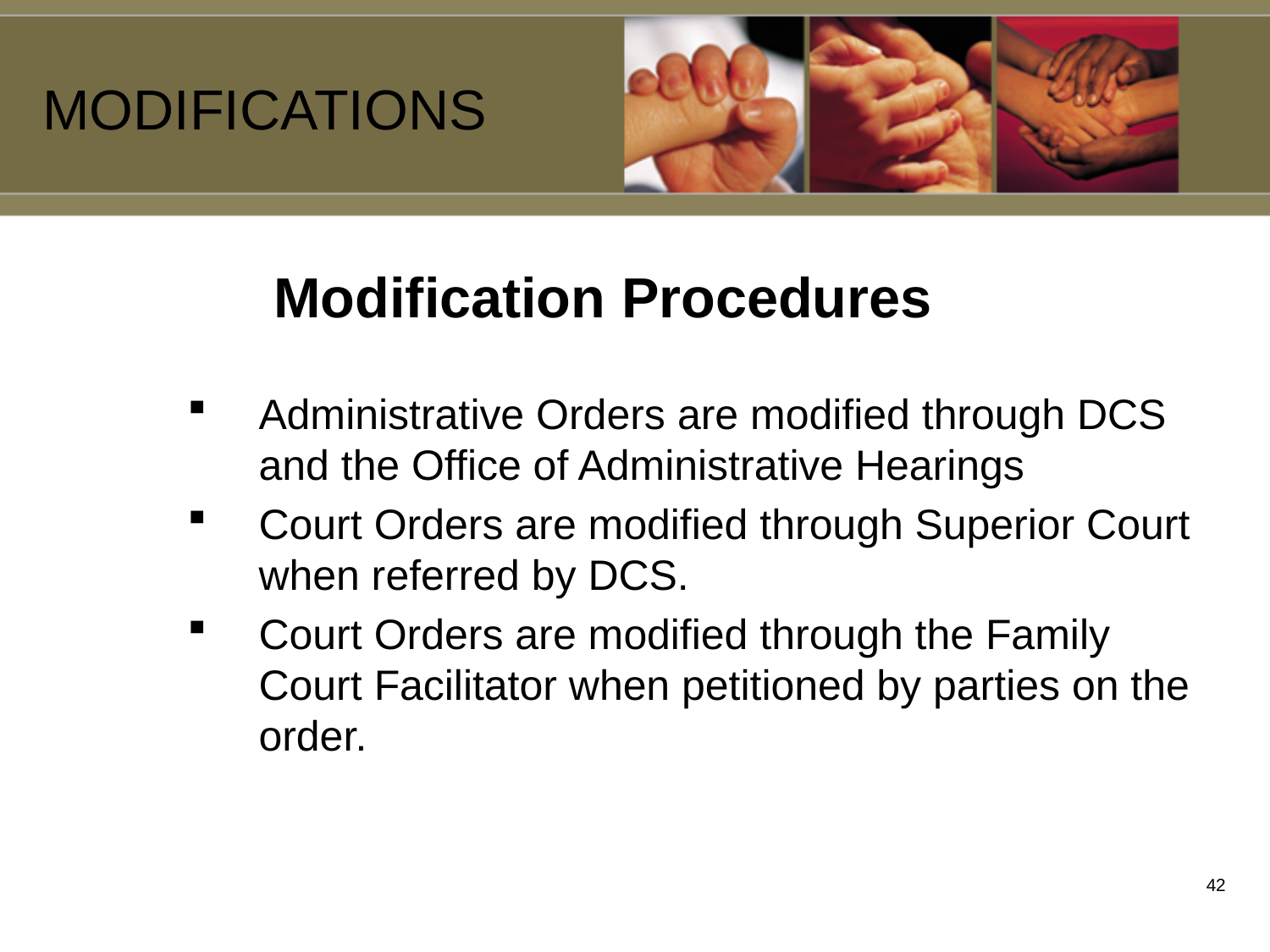

MODIFICATIONS
# Modification Procedures

Administrative Orders are modified through DCS and the Office of Administrative Hearings
Court Orders are modified through Superior Court when referred by DCS.
Court Orders are modified through the Family Court Facilitator when petitioned by parties on the order.

42